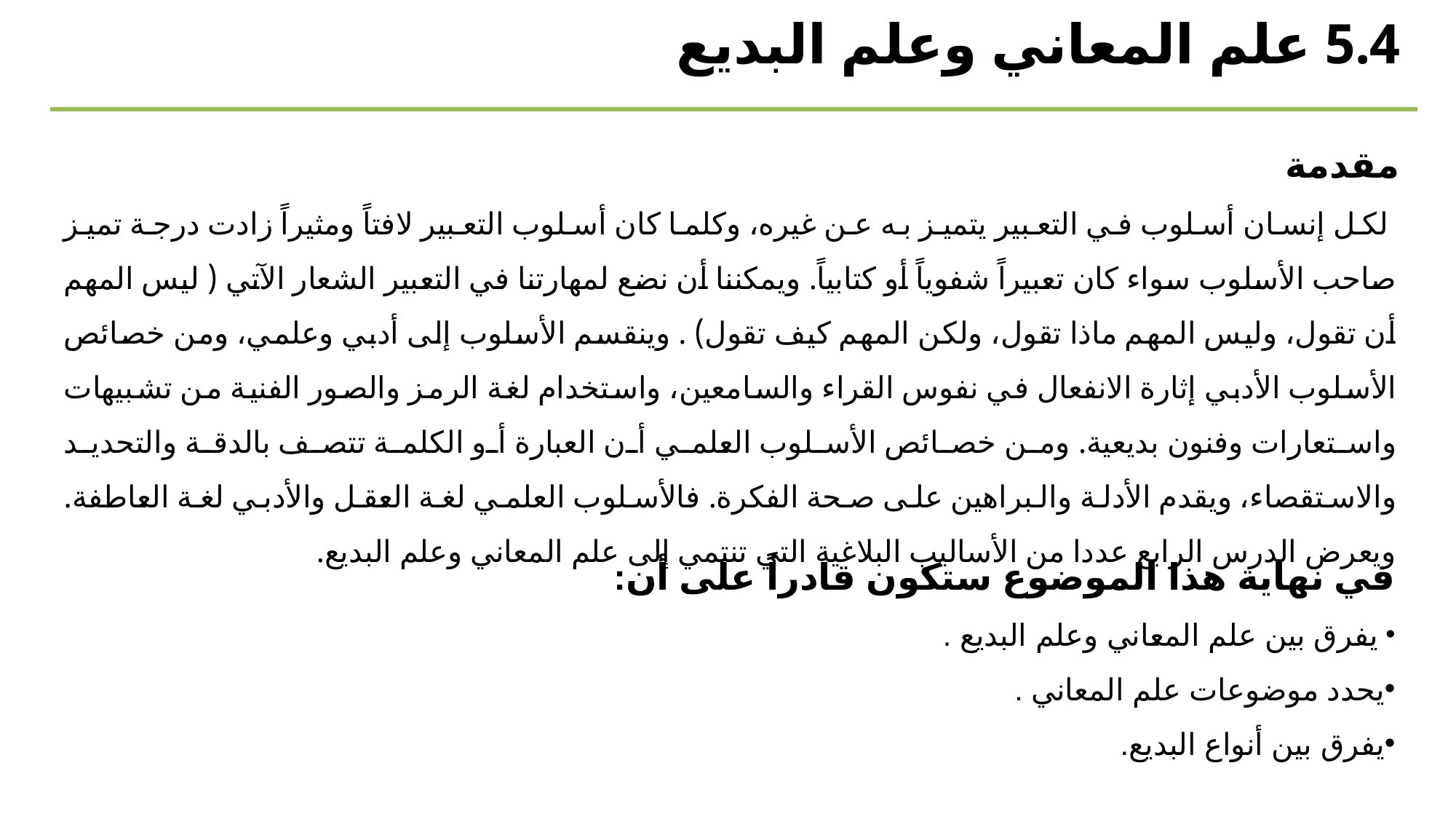

5.4 علم المعاني وعلم البديع
مقدمة

 لكل إنسان أسلوب في التعبير يتميز به عن غيره، وكلما كان أسلوب التعبير لافتاً ومثيراً زادت درجة تميز صاحب الأسلوب سواء كان تعبيراً شفوياً أو كتابياً. ويمكننا أن نضع لمهارتنا في التعبير الشعار الآتي ( ليس المهم أن تقول، وليس المهم ماذا تقول، ولكن المهم كيف تقول) . وينقسم الأسلوب إلى أدبي وعلمي، ومن خصائص الأسلوب الأدبي إثارة الانفعال في نفوس القراء والسامعين، واستخدام لغة الرمز والصور الفنية من تشبيهات واستعارات وفنون بديعية. ومن خصائص الأسلوب العلمي أن العبارة أو الكلمة تتصف بالدقة والتحديد والاستقصاء، ويقدم الأدلة والبراهين على صحة الفكرة. فالأسلوب العلمي لغة العقل والأدبي لغة العاطفة. ويعرض الدرس الرابع عددا من الأساليب البلاغية التي تنتمي إلى علم المعاني وعلم البديع.
في نهاية هذا الموضوع ستكون قادراً على أن:
 يفرق بين علم المعاني وعلم البديع .
يحدد موضوعات علم المعاني .
يفرق بين أنواع البديع.